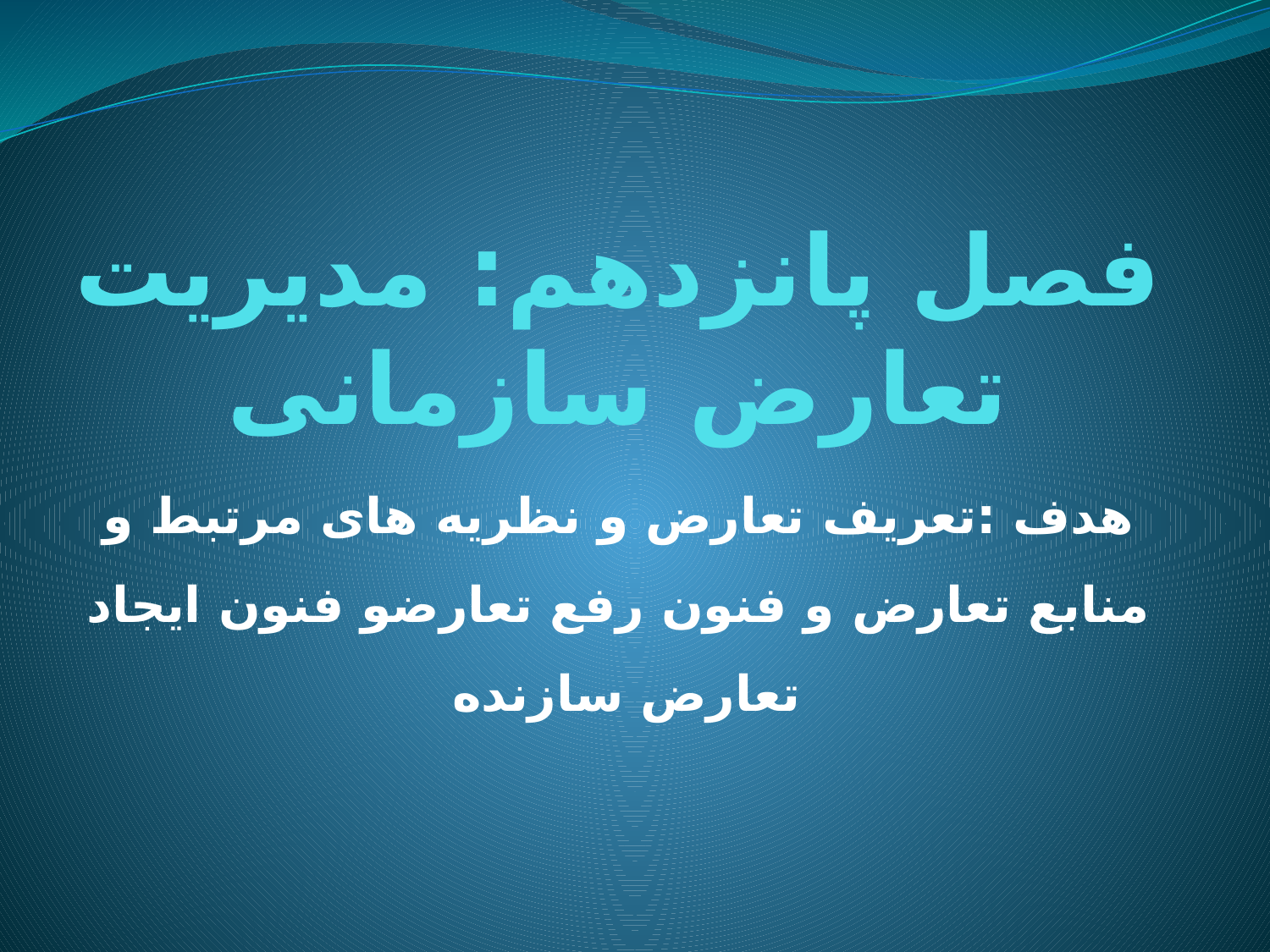

# فصل پانزدهم: مدیریت تعارض سازمانی
هدف :‌تعریف تعارض و نظریه های مرتبط و منابع تعارض و فنون رفع تعارضو فنون ایجاد تعارض سازنده